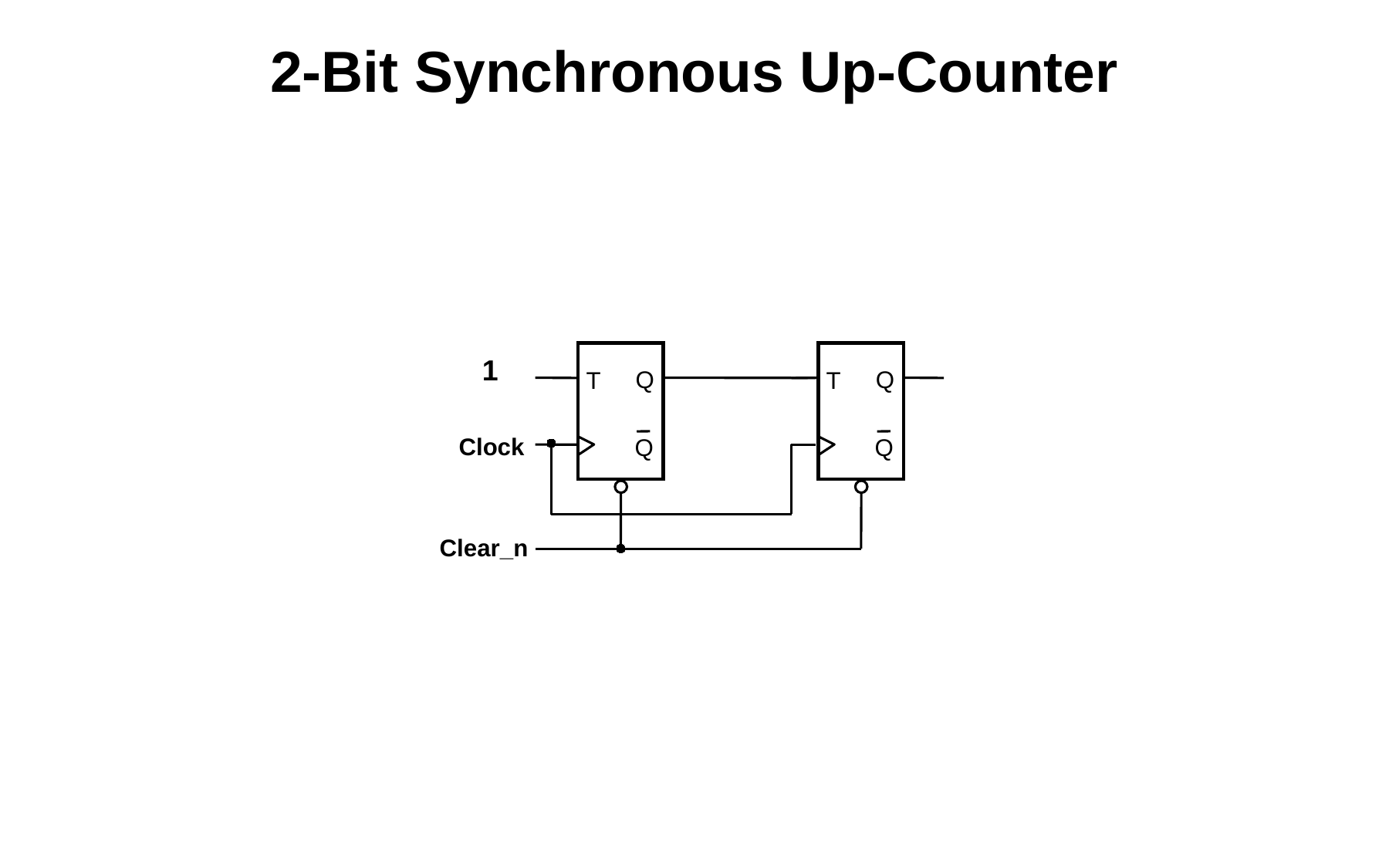

2-Bit Synchronous Up-Counter

1
Q
Q
T
T

Clock
Q
Q

Clear_n